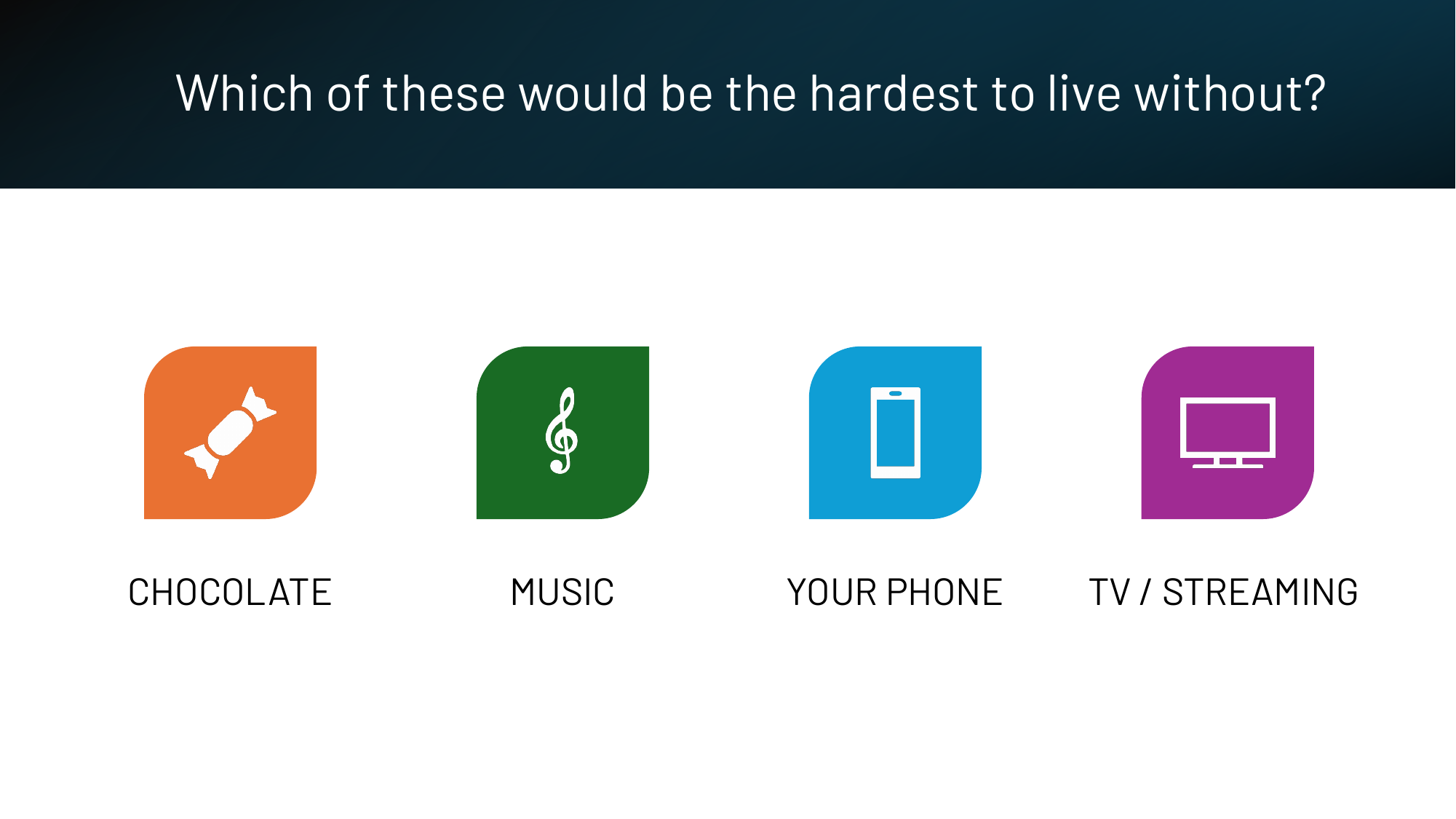

# Which of these would be the hardest to live without?
Chocolate
Music
Your phone
TV / Streaming